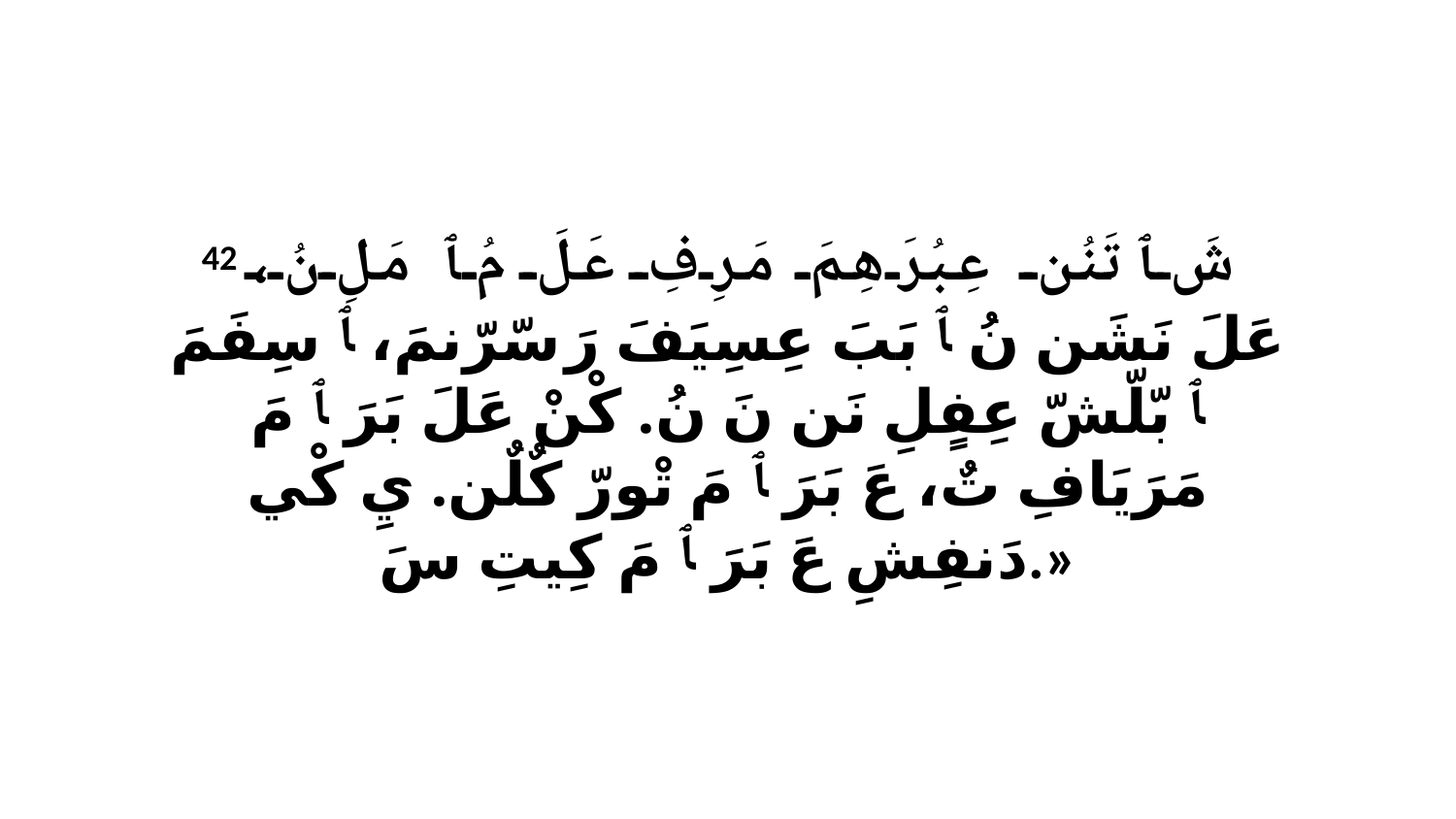

42 شَ ﭑ تَنُن عِبُرَهِمَ مَرِفِ عَلَ مُ ﭑ مَلِ نُ، عَلَ نَشَن نُ ﭑ بَبَ عِسِيَفَ رَ سّرّنمَ، ﭑ سِفَمَ ﭑ بّلّشّ عِفٍلِ نَن نَ نُ. كْنْ عَلَ بَرَ ﭑ مَ مَرَيَافِ تٌ، عَ بَرَ ﭑ مَ تْورّ كٌلٌن. يِ كْي دَنفِشِ عَ بَرَ ﭑ مَ كِيتِ سَ.»